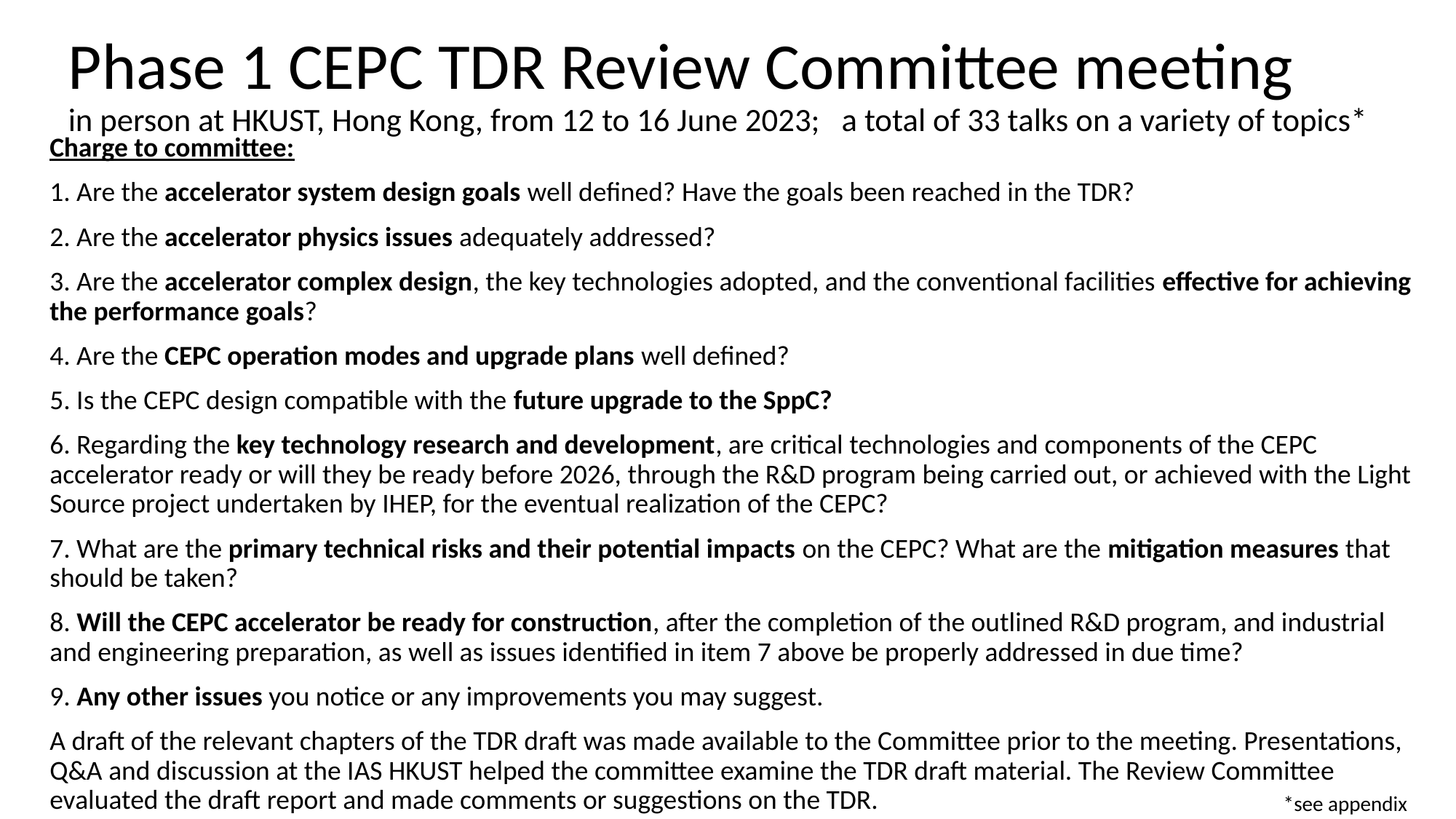

# Phase 1 CEPC TDR Review Committee meeting in person at HKUST, Hong Kong, from 12 to 16 June 2023;   a total of 33 talks on a variety of topics*
Charge to committee:
1. Are the accelerator system design goals well defined? Have the goals been reached in the TDR?
2. Are the accelerator physics issues adequately addressed?
3. Are the accelerator complex design, the key technologies adopted, and the conventional facilities effective for achieving the performance goals?
4. Are the CEPC operation modes and upgrade plans well defined?
5. Is the CEPC design compatible with the future upgrade to the SppC?
6. Regarding the key technology research and development, are critical technologies and components of the CEPC accelerator ready or will they be ready before 2026, through the R&D program being carried out, or achieved with the Light Source project undertaken by IHEP, for the eventual realization of the CEPC?
7. What are the primary technical risks and their potential impacts on the CEPC? What are the mitigation measures that should be taken?
8. Will the CEPC accelerator be ready for construction, after the completion of the outlined R&D program, and industrial and engineering preparation, as well as issues identified in item 7 above be properly addressed in due time?
9. Any other issues you notice or any improvements you may suggest.
A draft of the relevant chapters of the TDR draft was made available to the Committee prior to the meeting. Presentations, Q&A and discussion at the IAS HKUST helped the committee examine the TDR draft material. The Review Committee evaluated the draft report and made comments or suggestions on the TDR.
*see appendix